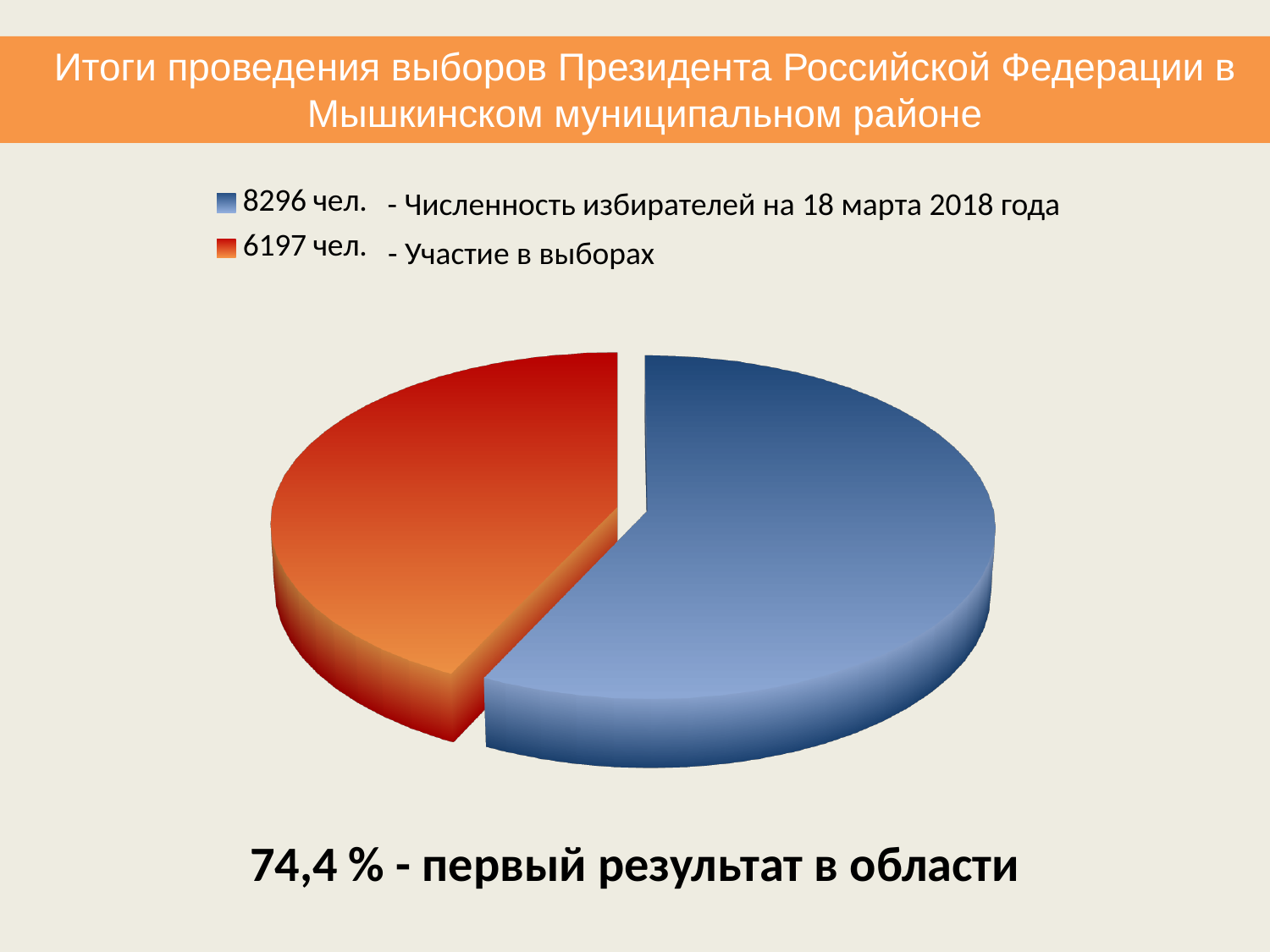

Итоги проведения выборов Президента Российской Федерации в Мышкинском муниципальном районе

[unsupported chart]

- Численность избирателей на 18 марта 2018 года
- Участие в выборах
74,4 % - первый результат в области